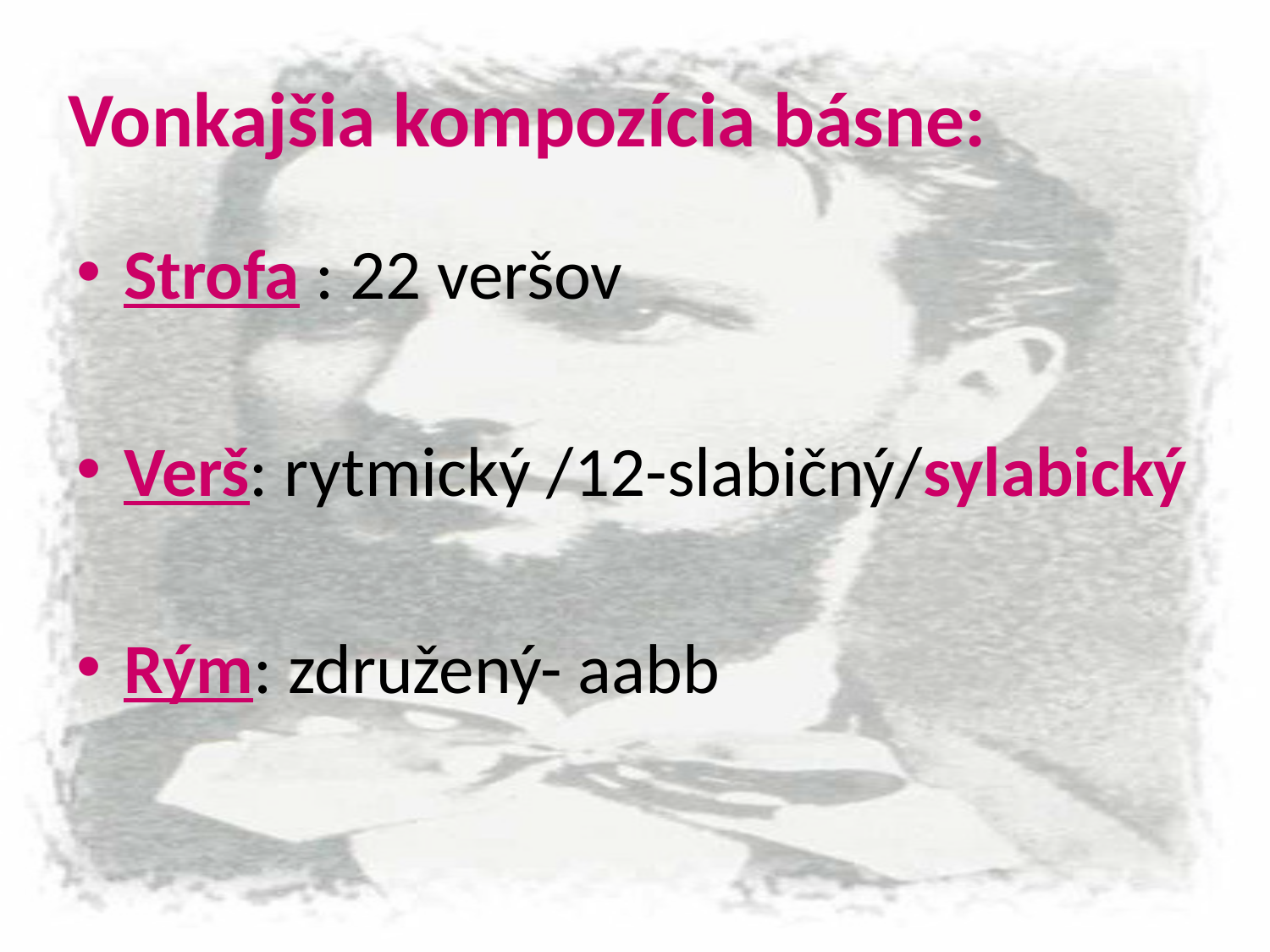

# Vonkajšia kompozícia básne:
Strofa : 22 veršov

Verš: rytmický /12-slabičný/sylabický

Rým: združený- aabb